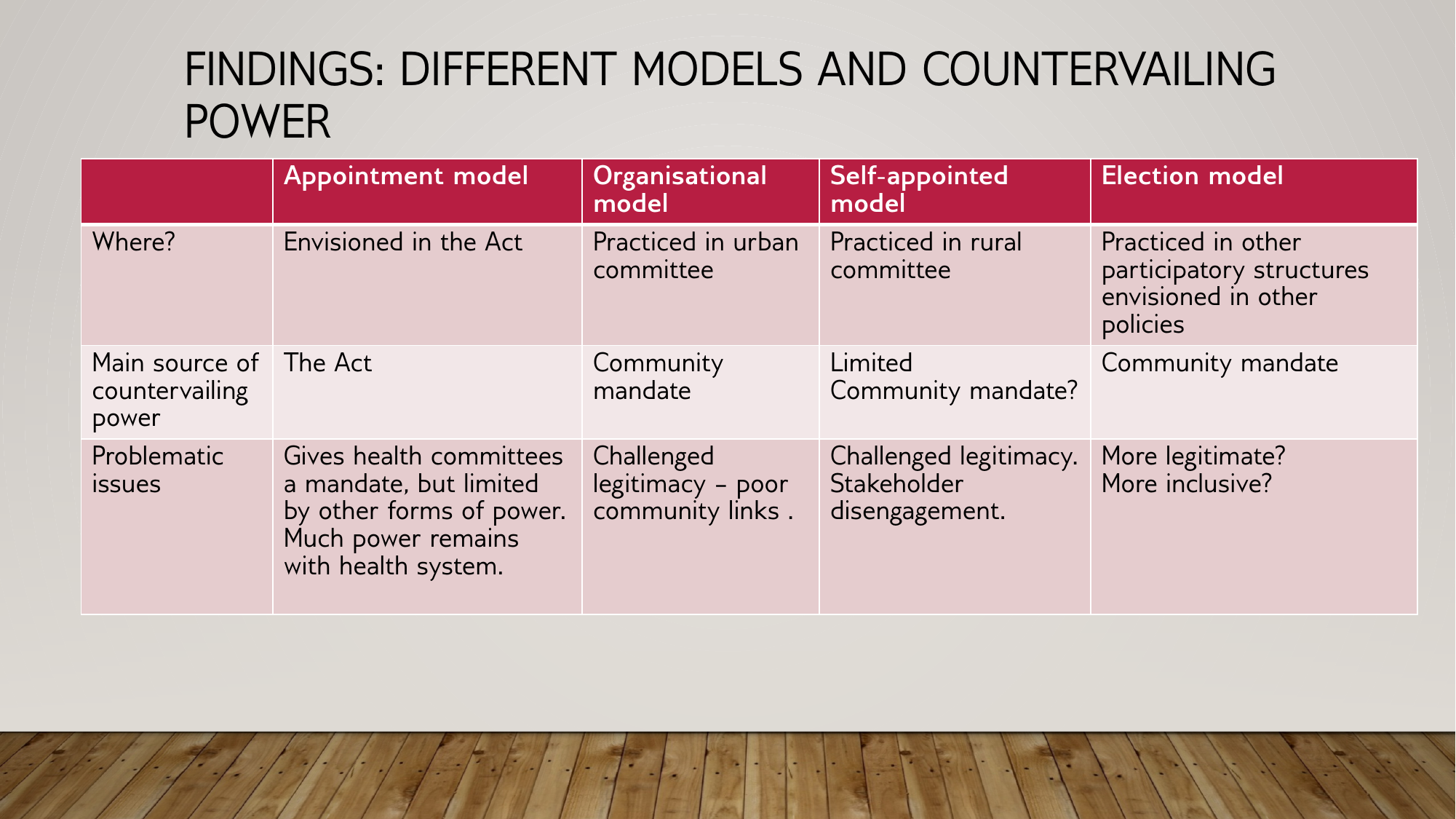

# FINDINGS: different models AND countervailing power
|  | Appointment model | Organisational model | Self-appointed model | Election model |
| --- | --- | --- | --- | --- |
| Where? | Envisioned in the Act | Practiced in urban committee | Practiced in rural committee | Practiced in other participatory structures envisioned in other policies |
| Main source of countervailing power | The Act | Community mandate | Limited Community mandate? | Community mandate |
| Problematic issues | Gives health committees a mandate, but limited by other forms of power. Much power remains with health system. | Challenged legitimacy – poor community links . | Challenged legitimacy. Stakeholder disengagement. | More legitimate? More inclusive? |